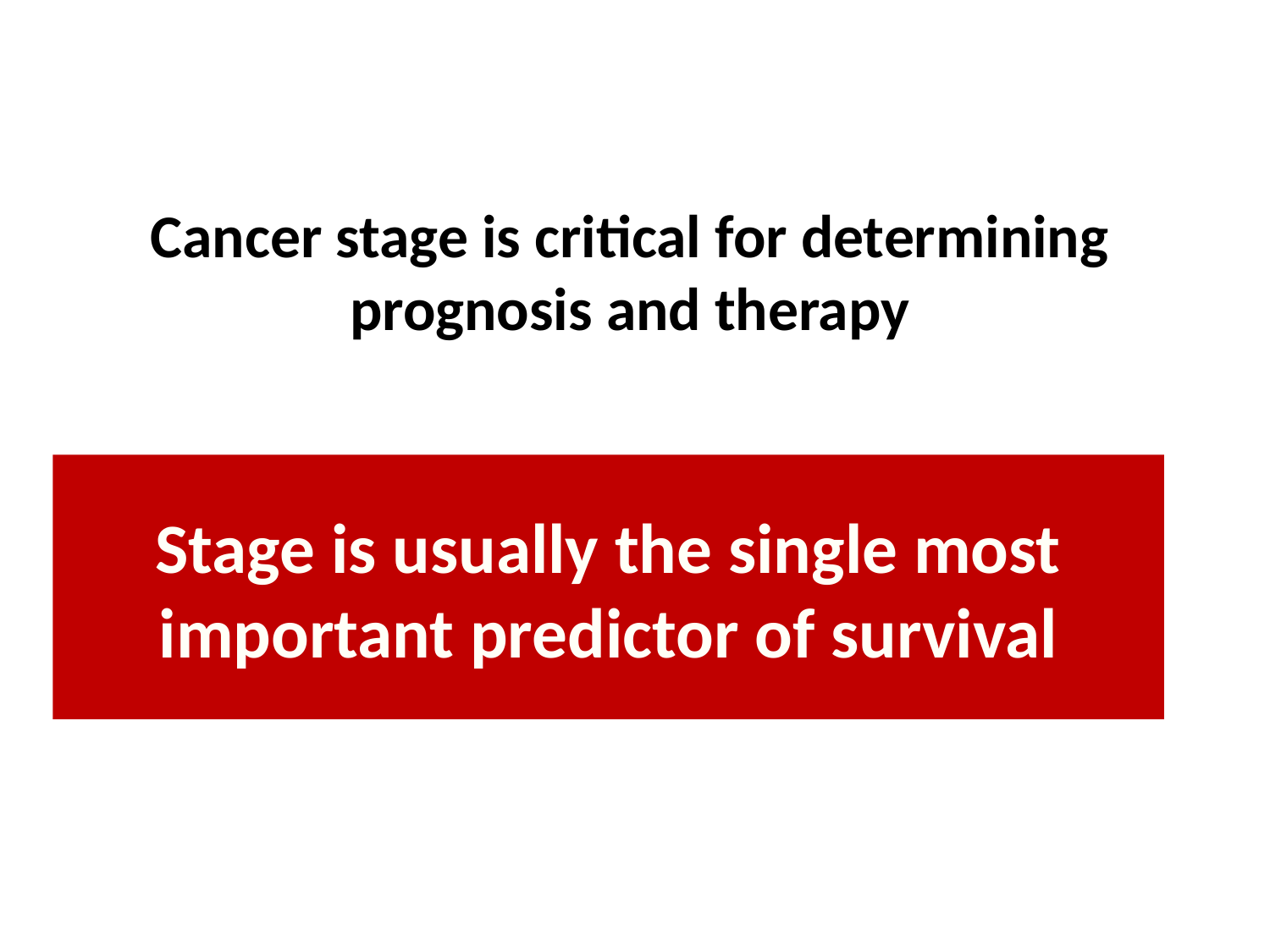

# Cancer stage is critical for determining prognosis and therapy
Stage is usually the single most important predictor of survival